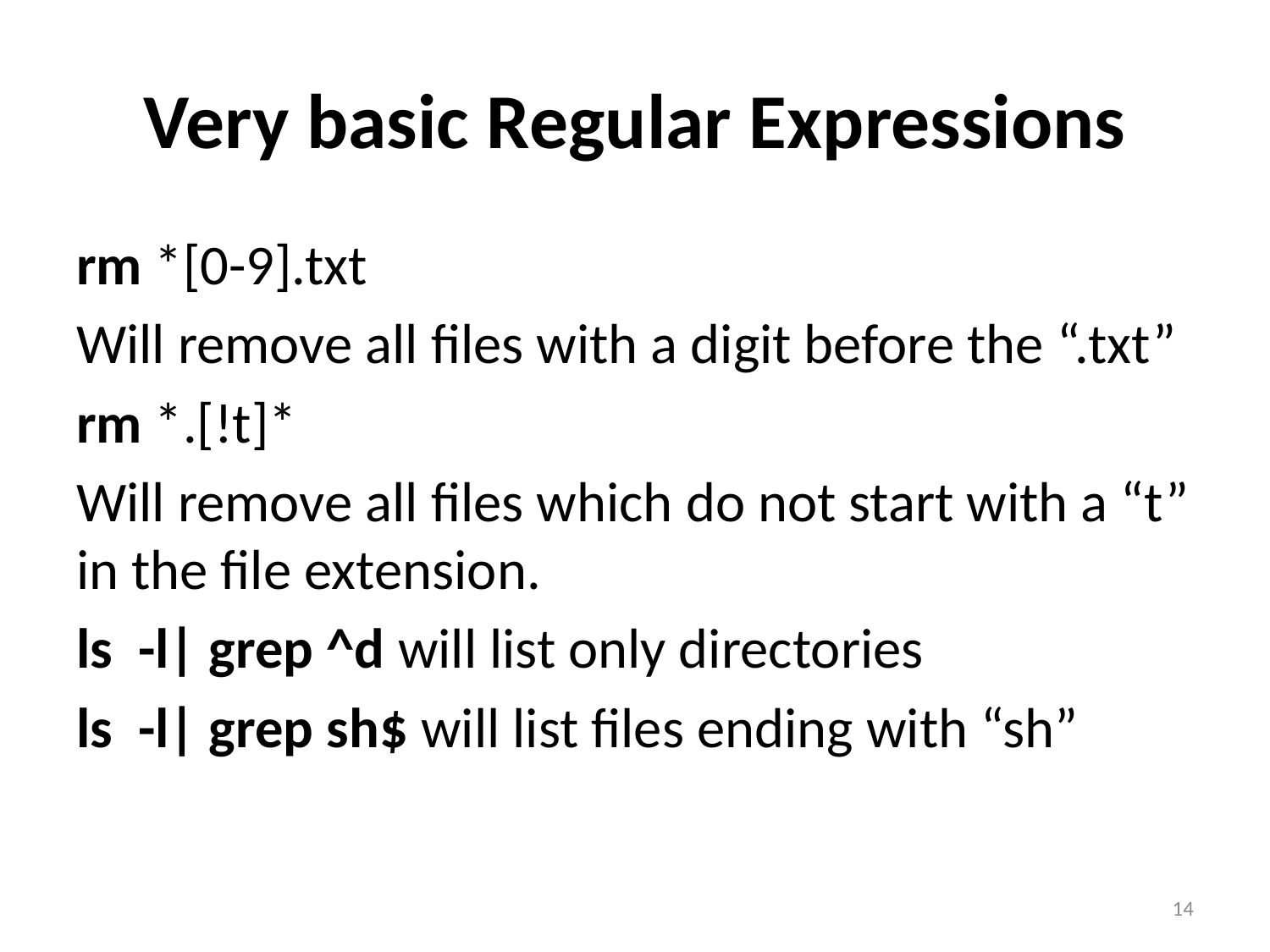

# Very basic Regular Expressions
rm *[0-9].txt
Will remove all files with a digit before the “.txt”
rm *.[!t]*
Will remove all files which do not start with a “t” in the file extension.
ls  -l| grep ^d will list only directories
ls  -l| grep sh$ will list files ending with “sh”

14